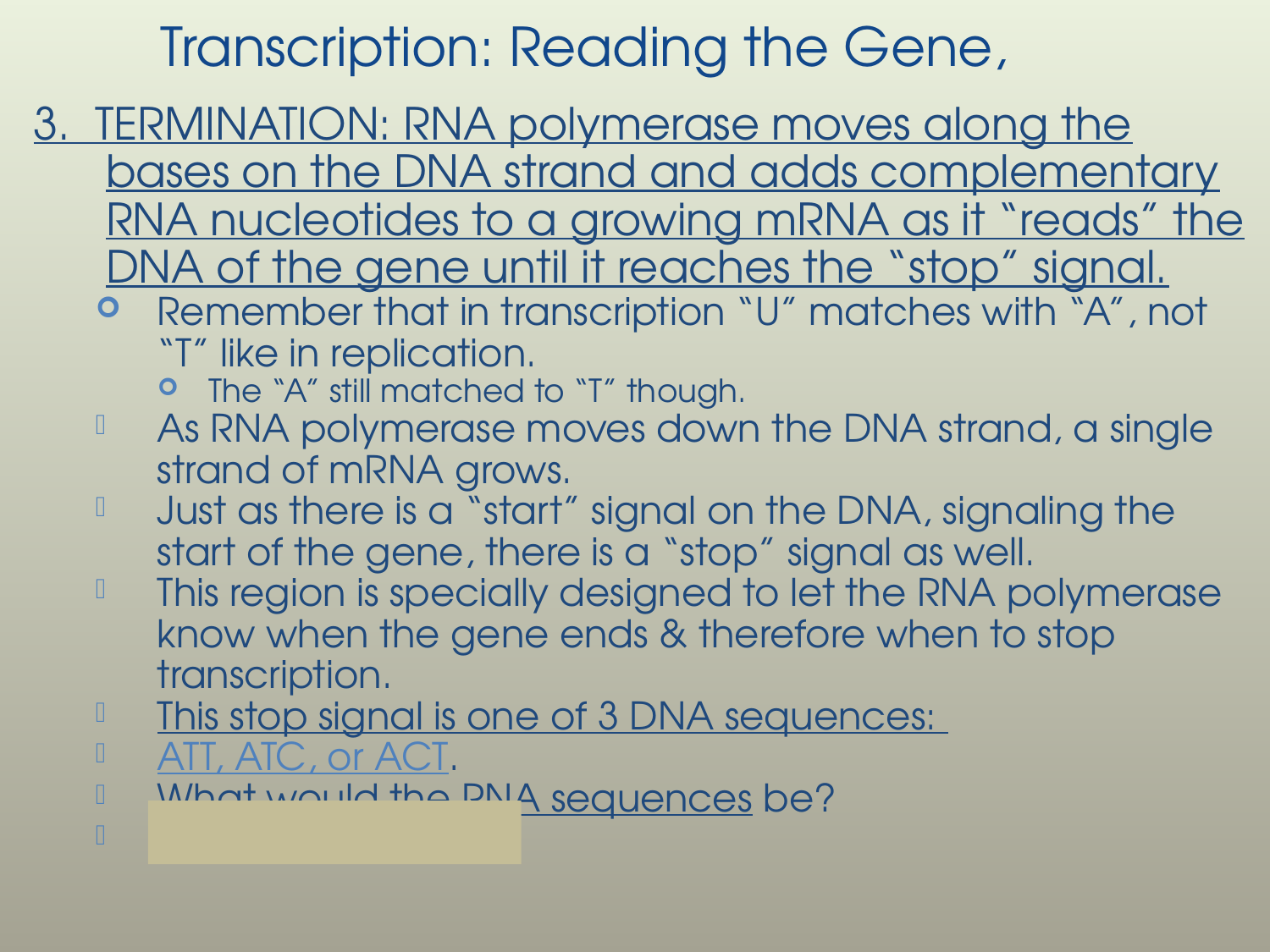

# Transcription: Reading the Gene,
3.  TERMINATION: RNA polymerase moves along the bases on the DNA strand and adds complementary RNA nucleotides to a growing mRNA as it “reads” the DNA of the gene until it reaches the “stop” signal.
Remember that in transcription “U” matches with “A”, not “T” like in replication.
The “A” still matched to “T” though.
As RNA polymerase moves down the DNA strand, a single strand of mRNA grows.
Just as there is a “start” signal on the DNA, signaling the start of the gene, there is a “stop” signal as well.
This region is specially designed to let the RNA polymerase know when the gene ends & therefore when to stop transcription.
This stop signal is one of 3 DNA sequences:
ATT, ATC, or ACT.
What would the RNA sequences be?
UAA, UAG, or UGA